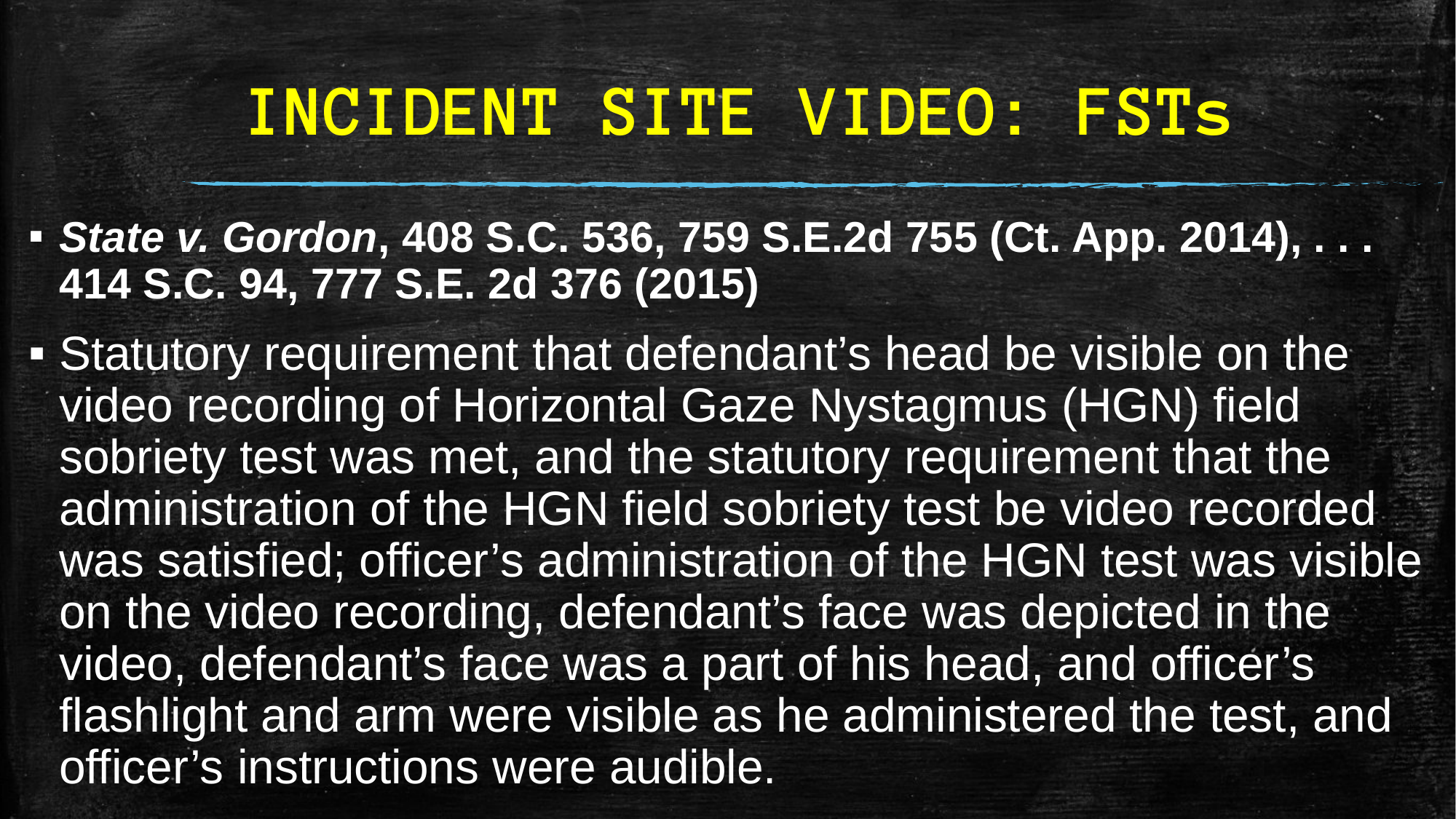

# INCIDENT SITE VIDEO: FSTs
State v. Gordon, 408 S.C. 536, 759 S.E.2d 755 (Ct. App. 2014), . . . 414 S.C. 94, 777 S.E. 2d 376 (2015)
Statutory requirement that defendant’s head be visible on the video recording of Horizontal Gaze Nystagmus (HGN) field sobriety test was met, and the statutory requirement that the administration of the HGN field sobriety test be video recorded was satisfied; officer’s administration of the HGN test was visible on the video recording, defendant’s face was depicted in the video, defendant’s face was a part of his head, and officer’s flashlight and arm were visible as he administered the test, and officer’s instructions were audible.